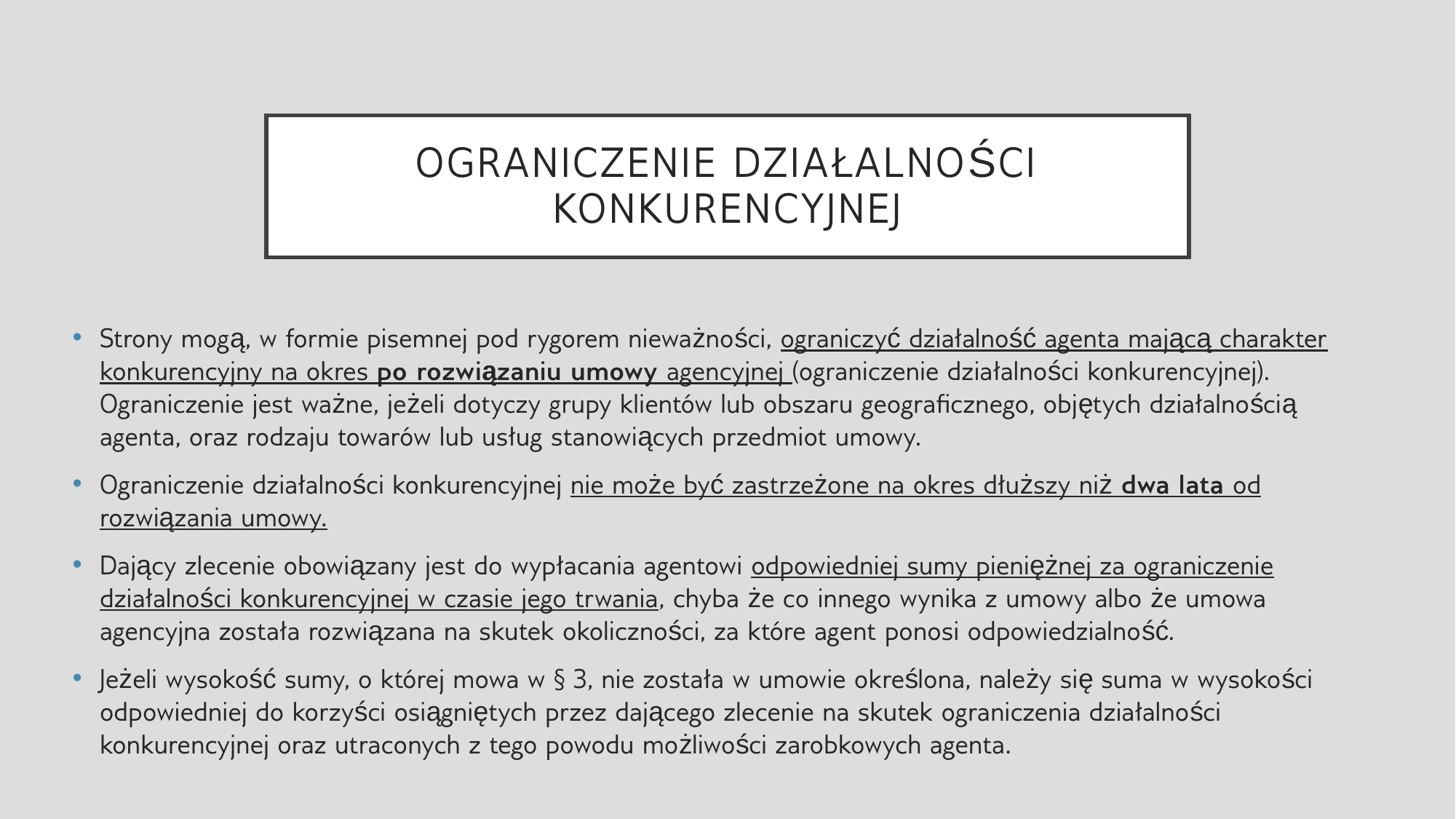

# Ograniczenie działalności konkurencyjnej
Strony mogą, w formie pisemnej pod rygorem nieważności, ograniczyć działalność agenta mającą charakter konkurencyjny na okres po rozwiązaniu umowy agencyjnej (ograniczenie działalności konkurencyjnej). Ograniczenie jest ważne, jeżeli dotyczy grupy klientów lub obszaru geograficznego, objętych działalnością agenta, oraz rodzaju towarów lub usług stanowiących przedmiot umowy.
Ograniczenie działalności konkurencyjnej nie może być zastrzeżone na okres dłuższy niż dwa lata od rozwiązania umowy.
Dający zlecenie obowiązany jest do wypłacania agentowi odpowiedniej sumy pieniężnej za ograniczenie działalności konkurencyjnej w czasie jego trwania, chyba że co innego wynika z umowy albo że umowa agencyjna została rozwiązana na skutek okoliczności, za które agent ponosi odpowiedzialność.
Jeżeli wysokość sumy, o której mowa w § 3, nie została w umowie określona, należy się suma w wysokości odpowiedniej do korzyści osiągniętych przez dającego zlecenie na skutek ograniczenia działalności konkurencyjnej oraz utraconych z tego powodu możliwości zarobkowych agenta.